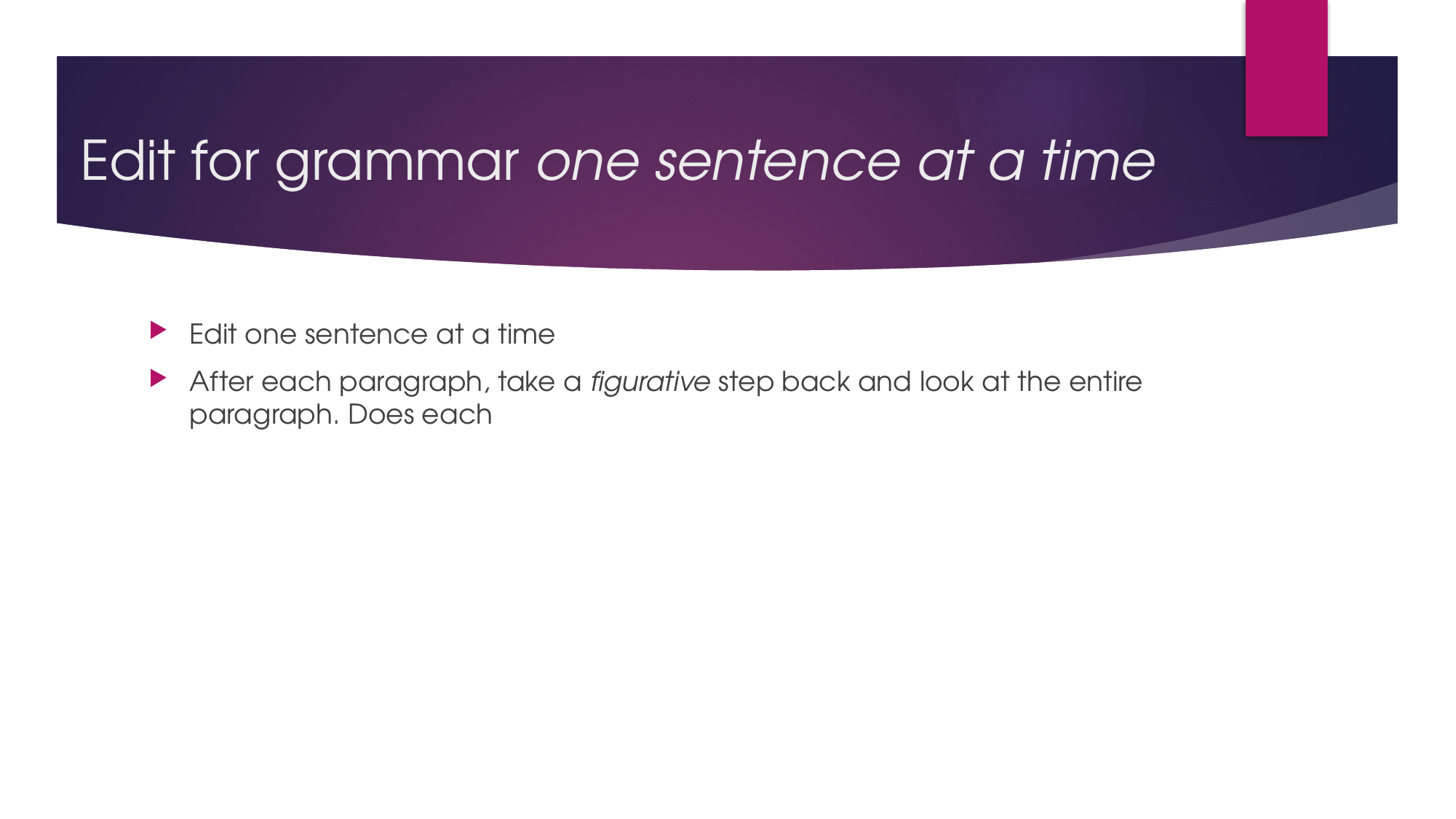

# Edit for grammar one sentence at a time
Edit one sentence at a time
After each paragraph, take a figurative step back and look at the entire paragraph. Does each